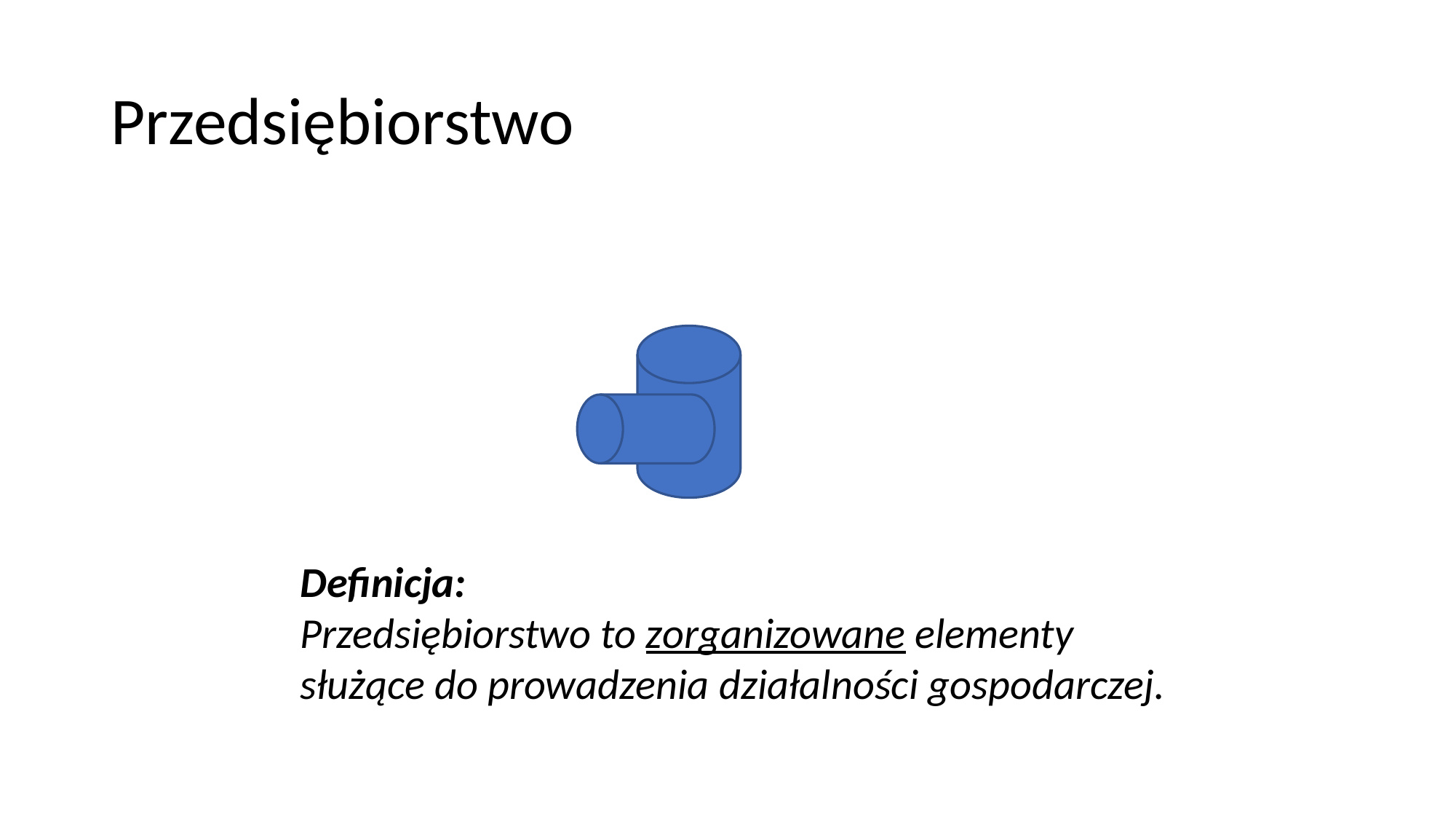

# Przedsiębiorstwo

Definicja:
Przedsiębiorstwo to zorganizowane elementy służące do prowadzenia działalności gospodarczej.